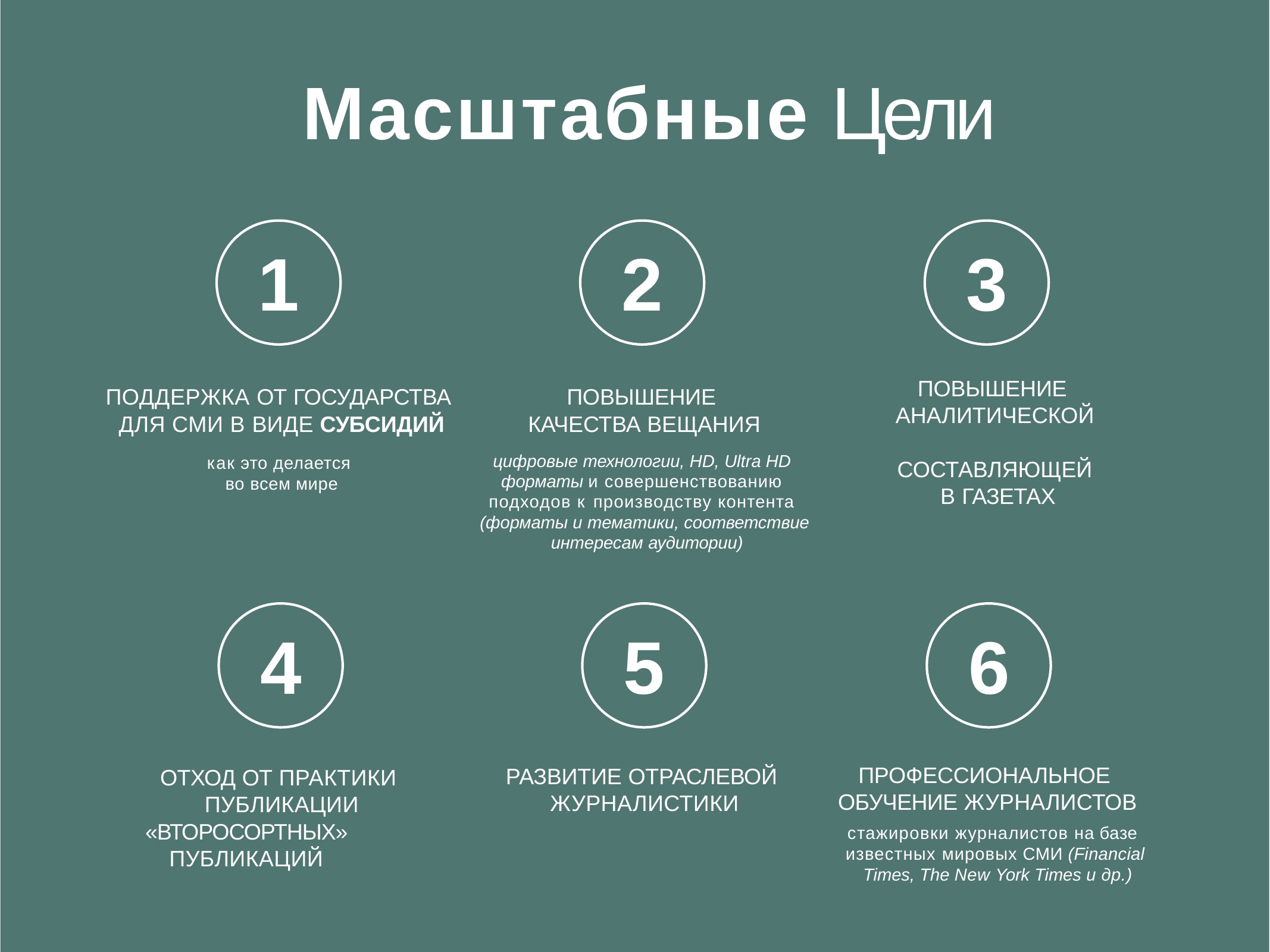

# Масштабные Цели

1
ПОДДЕРЖКА ОТ ГОСУДАРСТВА  ДЛЯ СМИ В ВИДЕ СУБСИДИЙ
как это делается  во всем мире
2
ПОВЫШЕНИЕ  КАЧЕСТВА ВЕЩАНИЯ
цифровые технологии, HD, Ultra HD  форматы и совершенствованию  подходов к производству контента  (форматы и тематики, соответствие  интересам аудитории)
3
ПОВЫШЕНИЕ  АНАЛИТИЧЕСКОЙ  СОСТАВЛЯЮЩЕЙ  В ГАЗЕТАХ

4

ОТХОД ОТ ПРАКТИКИ  ПУБЛИКАЦИИ
«ВТОРОСОРТНЫХ» ПУБЛИКАЦИЙ
5

РАЗВИТИЕ ОТРАСЛЕВОЙ  ЖУРНАЛИСТИКИ
6

ПРОФЕССИОНАЛЬНОЕ  ОБУЧЕНИЕ ЖУРНАЛИСТОВ
стажировки журналистов на базе  известных мировых СМИ (Financial  Times, The New York Times и др.)